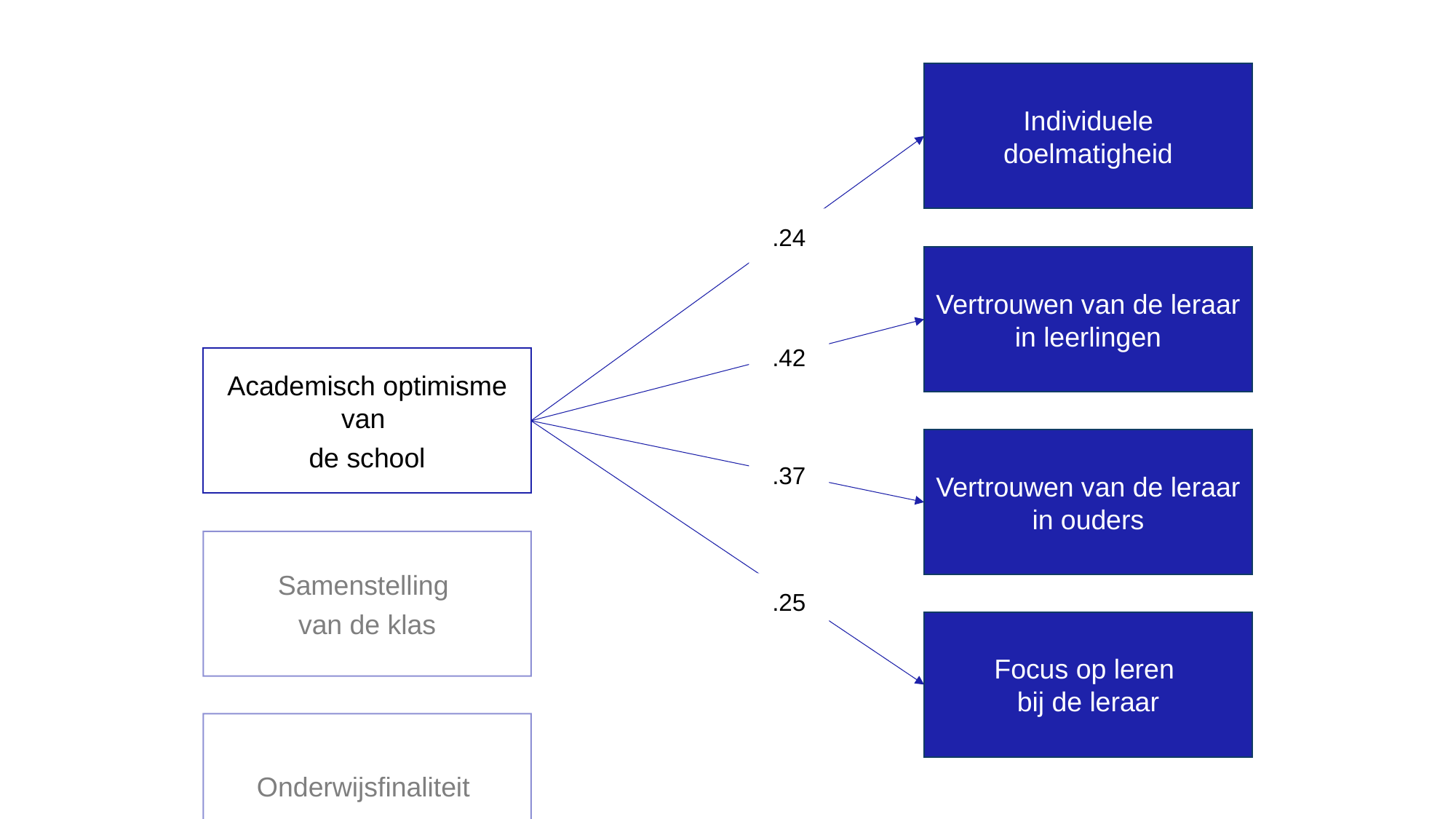

Individuele doelmatigheid
.24
Vertrouwen van de leraar in leerlingen
.42
Academisch optimisme van
de school
Vertrouwen van de leraar in ouders
.37
Samenstelling
van de klas
.25
Focus op leren
bij de leraar
Onderwijsfinaliteit